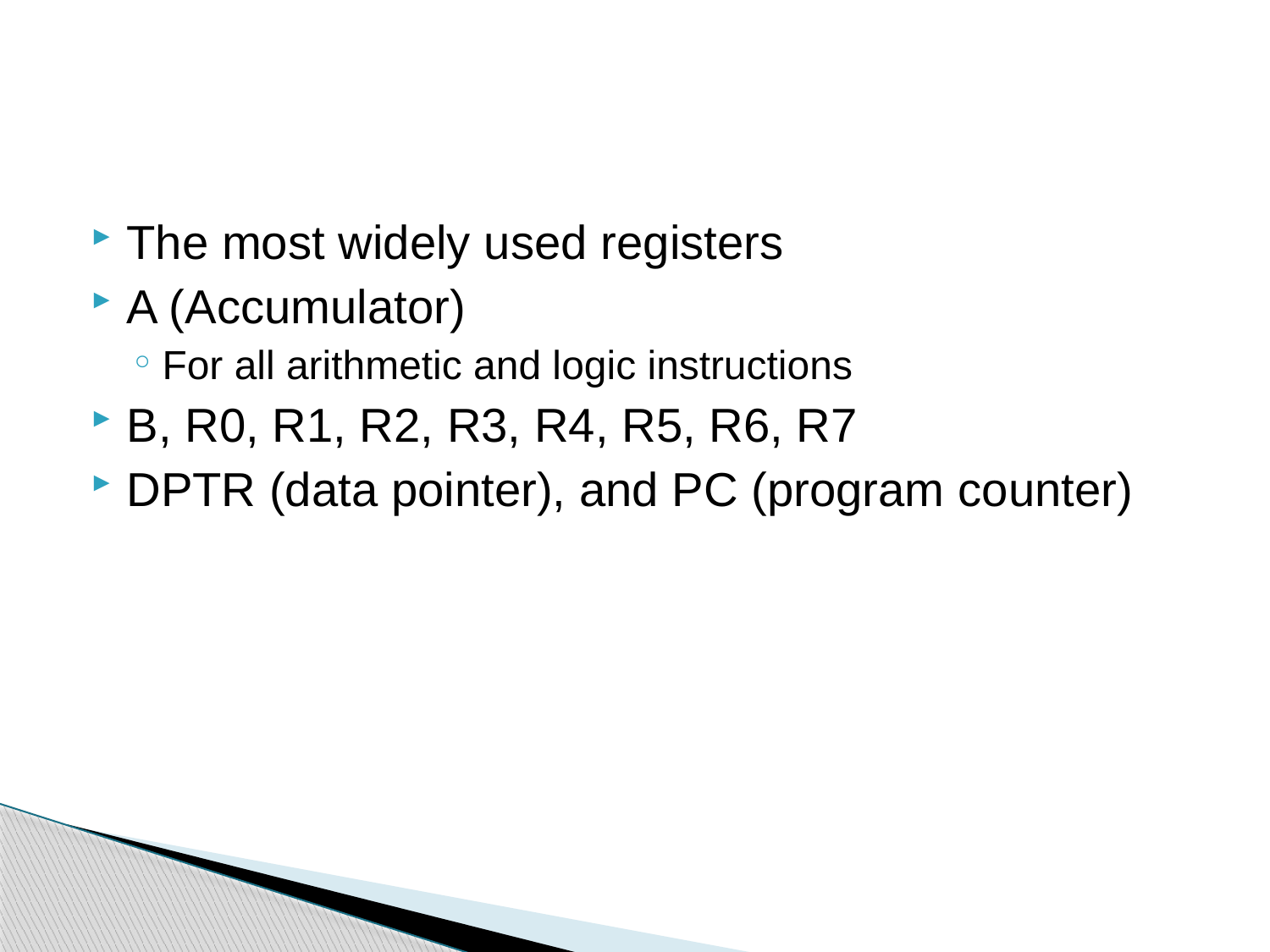

#
The most widely used registers
A (Accumulator)
For all arithmetic and logic instructions
B, R0, R1, R2, R3, R4, R5, R6, R7
DPTR (data pointer), and PC (program counter)